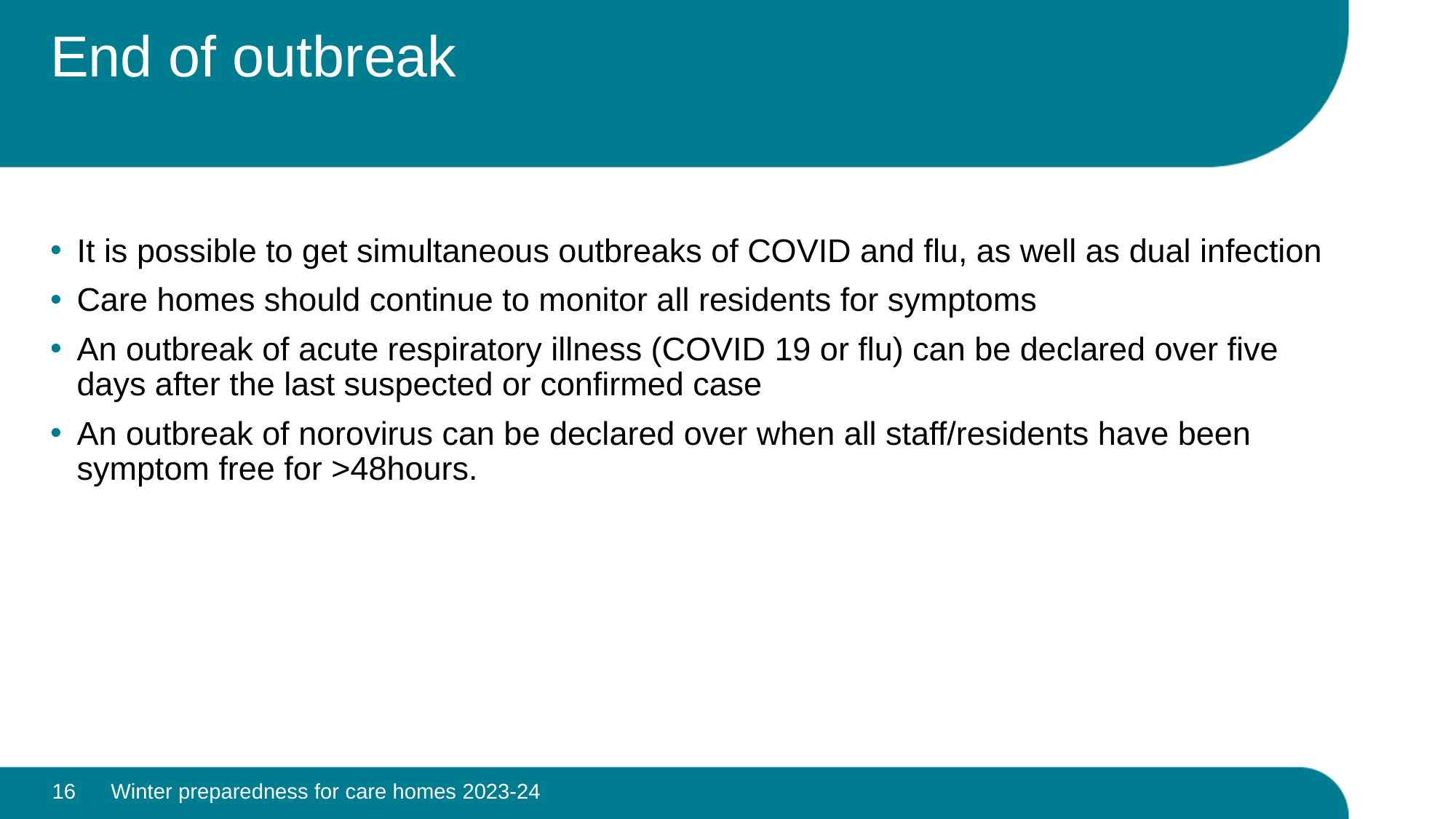

# End of outbreak
It is possible to get simultaneous outbreaks of COVID and flu, as well as dual infection
Care homes should continue to monitor all residents for symptoms
An outbreak of acute respiratory illness (COVID 19 or flu) can be declared over five days after the last suspected or confirmed case
An outbreak of norovirus can be declared over when all staff/residents have been symptom free for >48hours.

16
Winter preparedness for care homes 2023-24